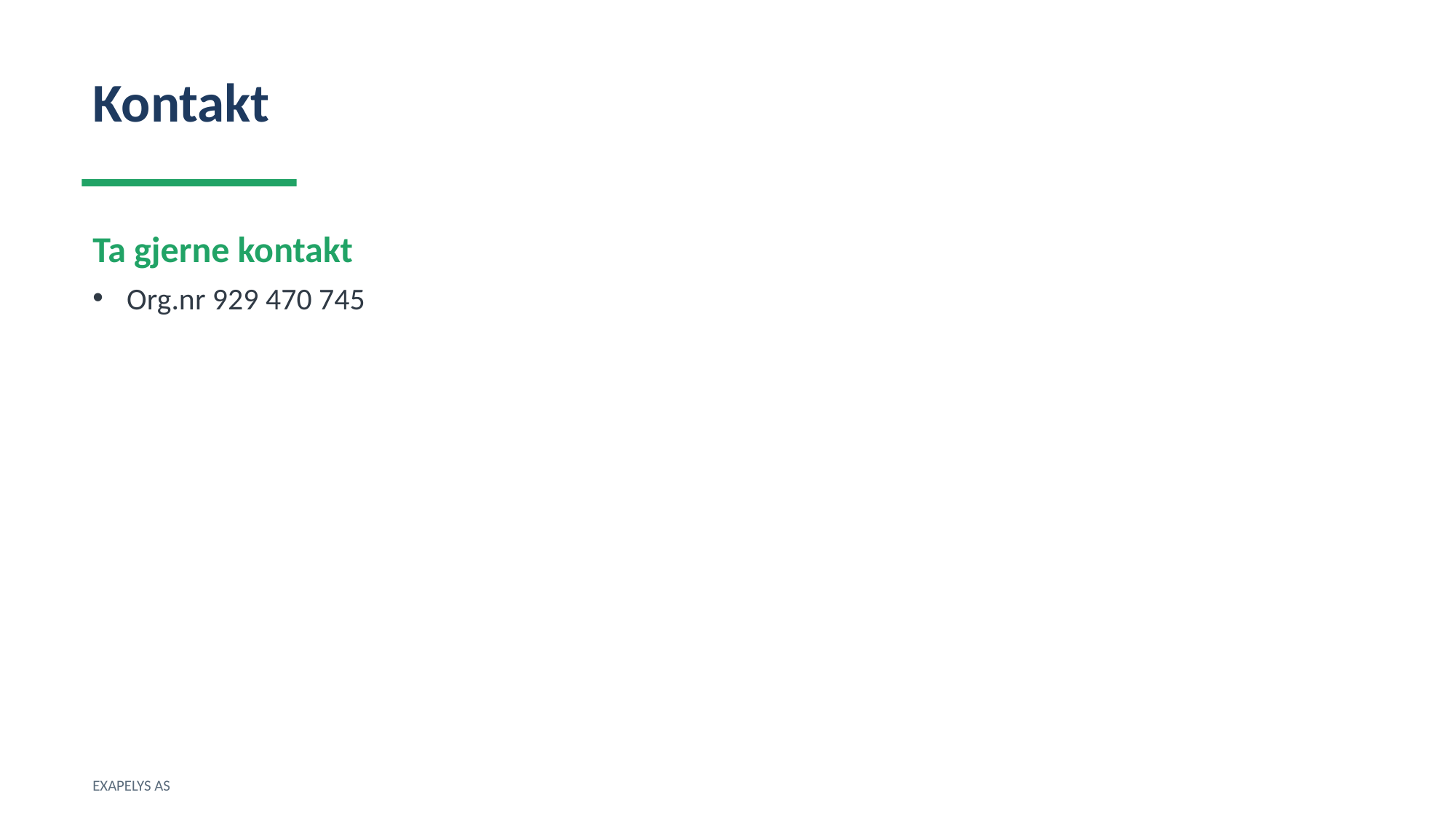

Kontakt

Ta gjerne kontakt
Org.nr 929 470 745
EXAPELYS AS